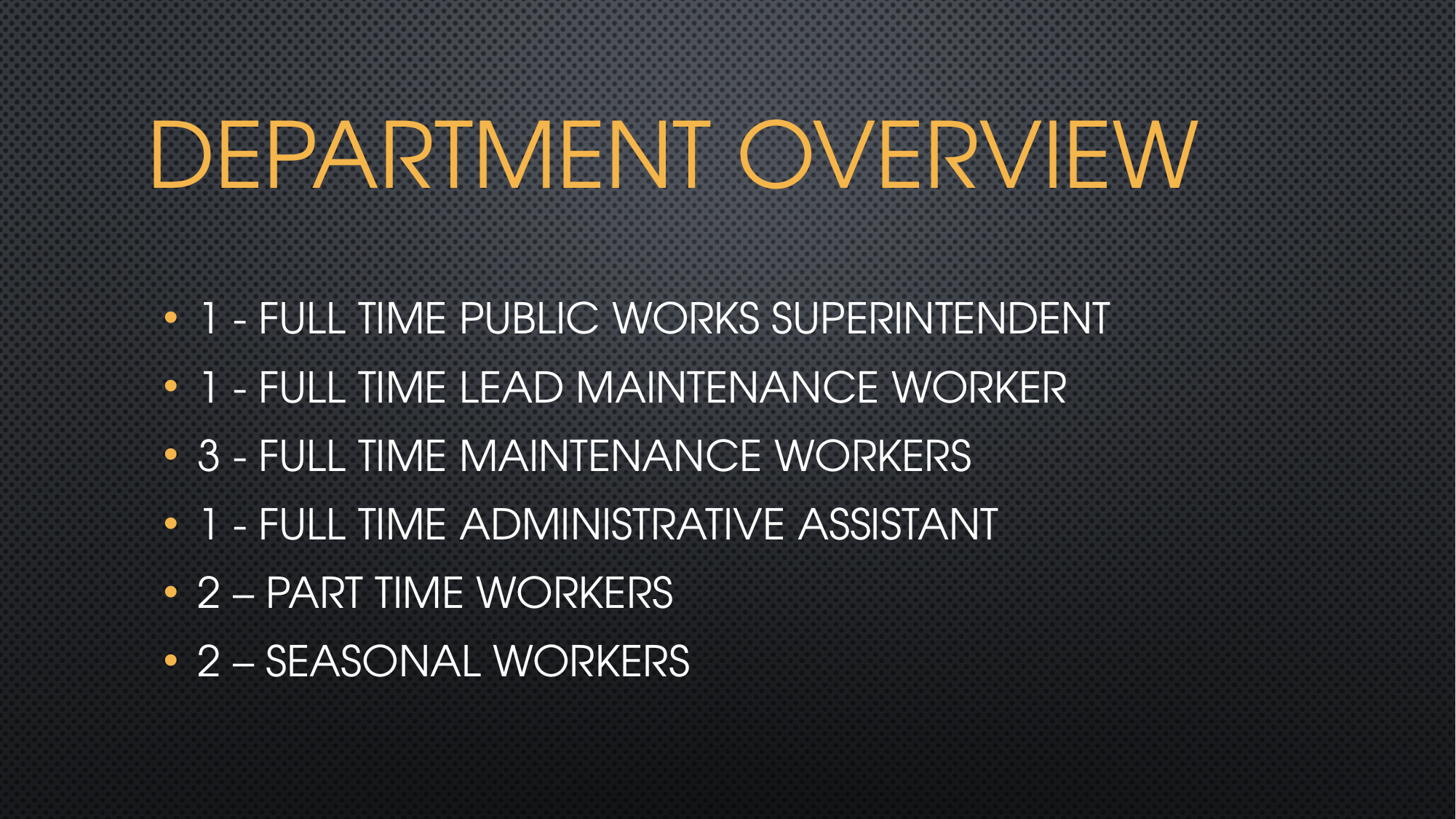

# Department overview

1 - FULL TIME PUBLIC WORKS SUPERINTENDENT
1 - FULL TIME LEAD MAINTENANCE WORKER
3 - FULL TIME MAINTENANCE WORKERS
1 - FULL TIME ADMINISTRATIVE ASSISTANT
2 – PART TIME WORKERS
2 – SEASONAL WORKERS